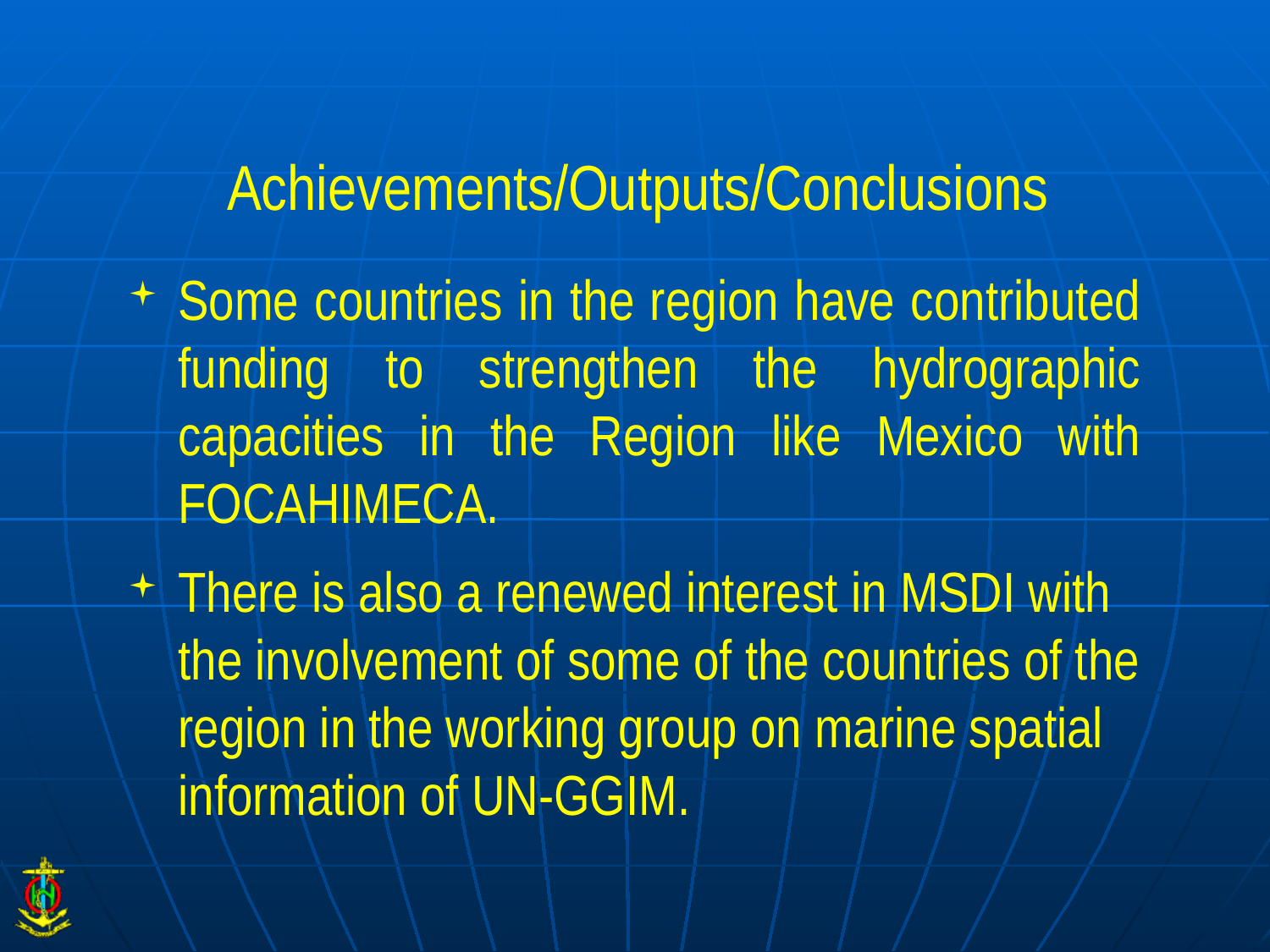

# Achievements/Outputs/Conclusions
Some countries in the region have contributed funding to strengthen the hydrographic capacities in the Region like Mexico with FOCAHIMECA.
There is also a renewed interest in MSDI with the involvement of some of the countries of the region in the working group on marine spatial information of UN-GGIM.